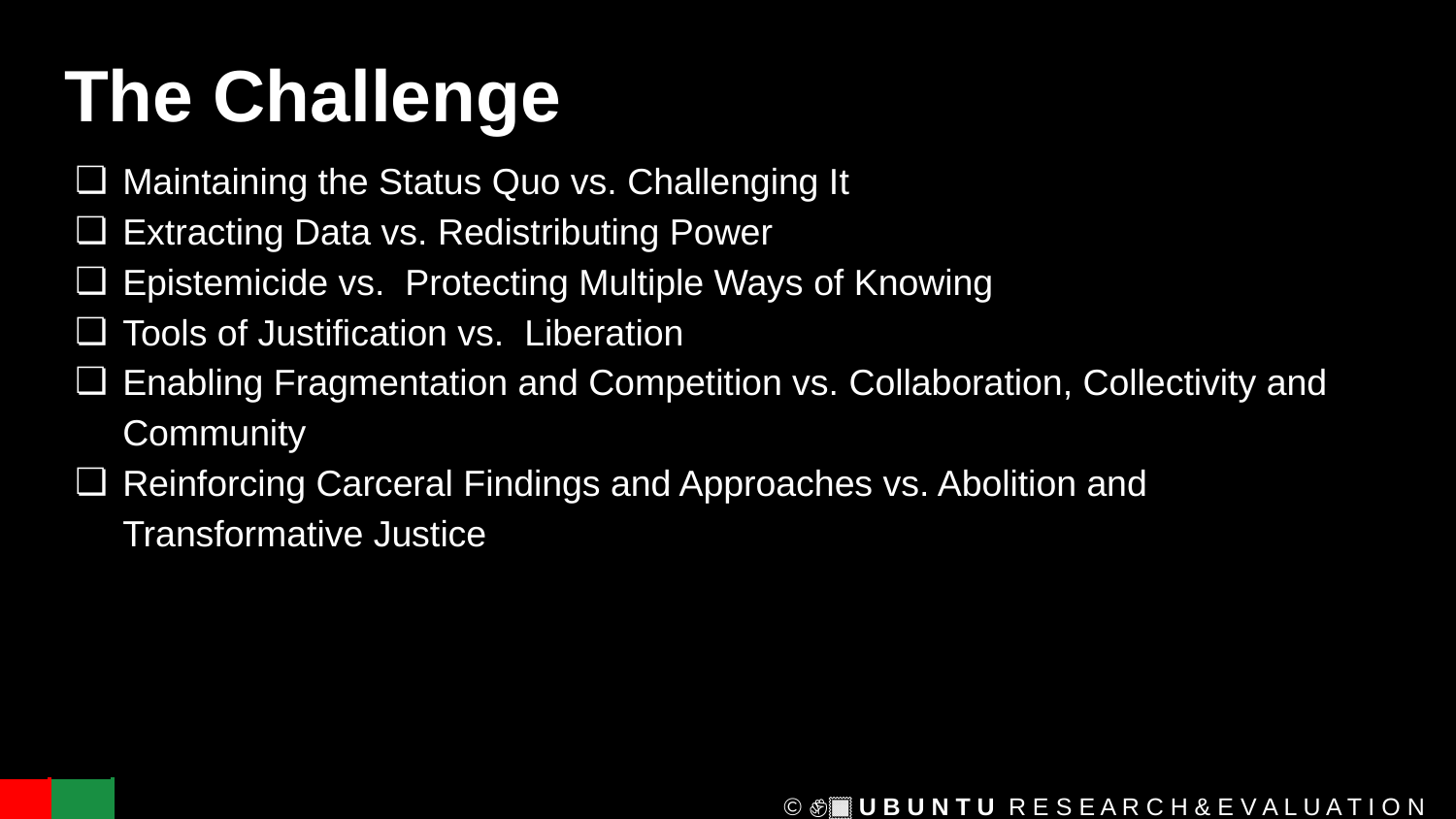

# The Challenge
Maintaining the Status Quo vs. Challenging It
Extracting Data vs. Redistributing Power
Epistemicide vs.  Protecting Multiple Ways of Knowing
Tools of Justification vs.  Liberation
Enabling Fragmentation and Competition vs. Collaboration, Collectivity and Community
Reinforcing Carceral Findings and Approaches vs. Abolition and Transformative Justice